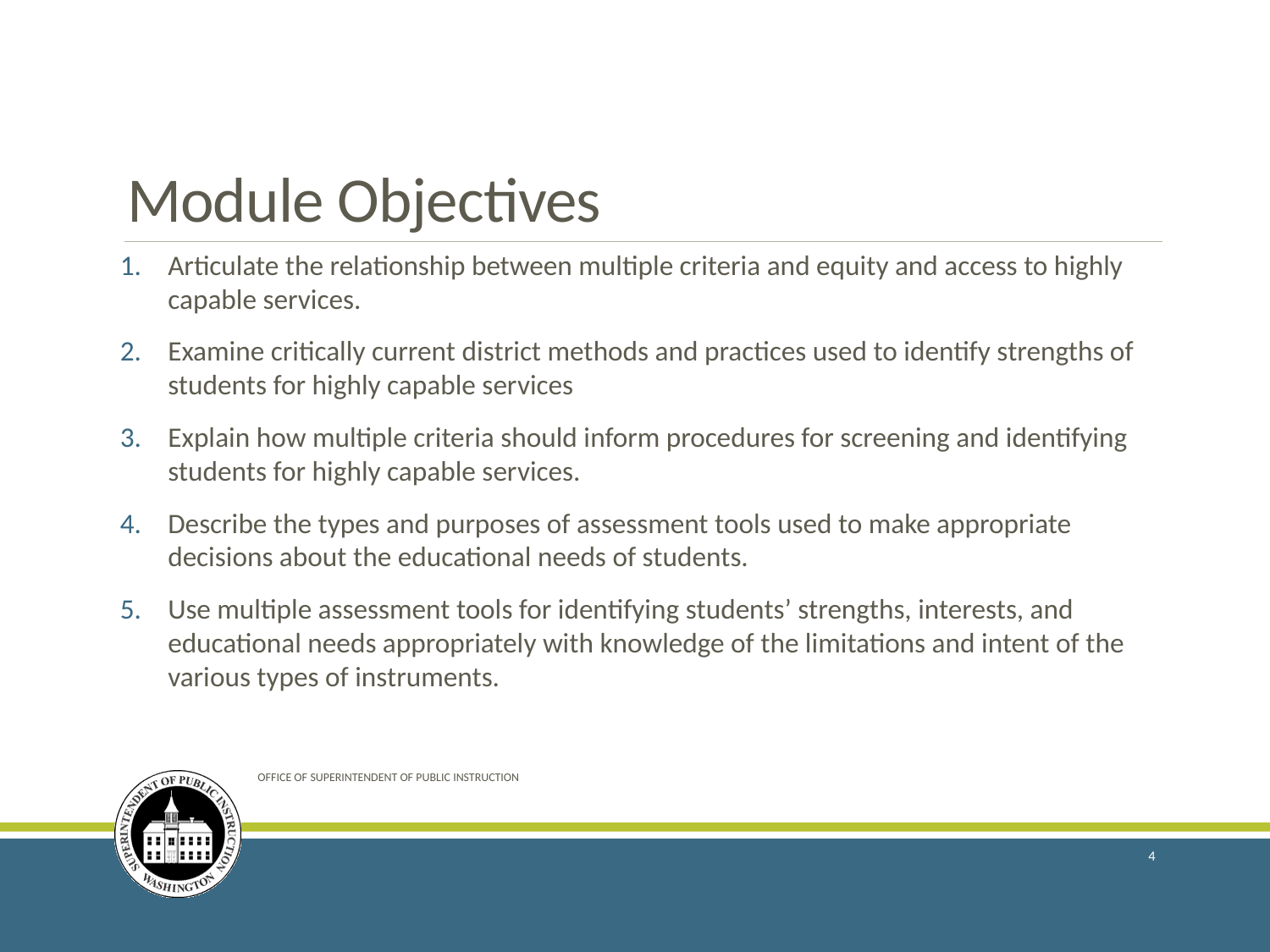

# Module Objectives
Articulate the relationship between multiple criteria and equity and access to highly capable services.
Examine critically current district methods and practices used to identify strengths of students for highly capable services
Explain how multiple criteria should inform procedures for screening and identifying students for highly capable services.
Describe the types and purposes of assessment tools used to make appropriate decisions about the educational needs of students.
Use multiple assessment tools for identifying students’ strengths, interests, and educational needs appropriately with knowledge of the limitations and intent of the various types of instruments.

OFFICE OF SUPERINTENDENT OF PUBLIC INSTRUCTION
2/2/2017
4